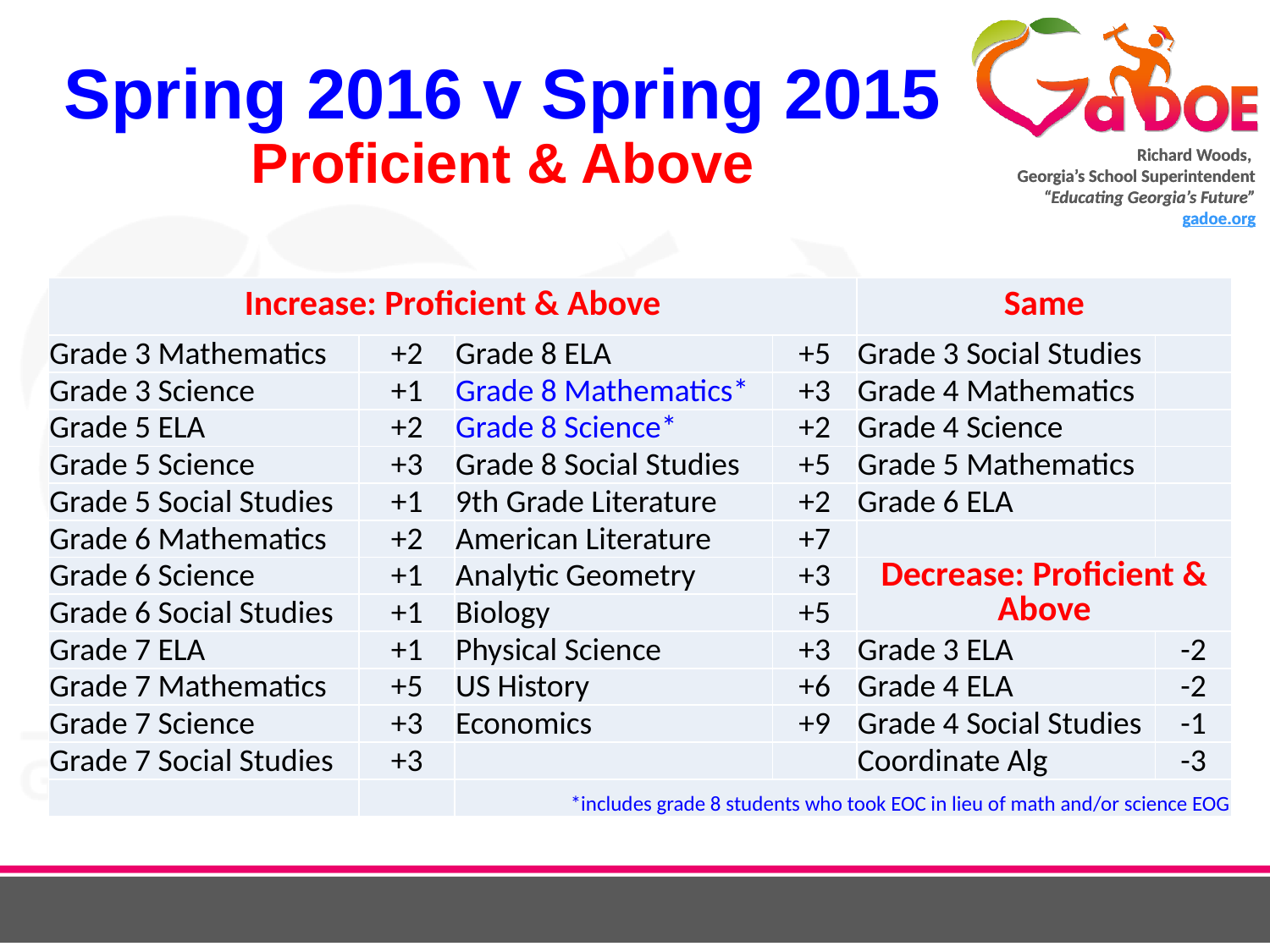

# Spring 2016 v Spring 2015 Proficient & Above
| Increase: Proficient & Above |  |  |  | Same |  |
| --- | --- | --- | --- | --- | --- |
| Grade 3 Mathematics | +2 | Grade 8 ELA | +5 | Grade 3 Social Studies |  |
| Grade 3 Science | +1 | Grade 8 Mathematics\* | +3 | Grade 4 Mathematics |  |
| Grade 5 ELA | +2 | Grade 8 Science\* | +2 | Grade 4 Science |  |
| Grade 5 Science | +3 | Grade 8 Social Studies | +5 | Grade 5 Mathematics |  |
| Grade 5 Social Studies | +1 | 9th Grade Literature | +2 | Grade 6 ELA |  |
| Grade 6 Mathematics | +2 | American Literature | +7 |  |  |
| Grade 6 Science | +1 | Analytic Geometry | +3 | Decrease: Proficient & Above |  |
| Grade 6 Social Studies | +1 | Biology | +5 |  |  |
| Grade 7 ELA | +1 | Physical Science | +3 | Grade 3 ELA | -2 |
| Grade 7 Mathematics | +5 | US History | +6 | Grade 4 ELA | -2 |
| Grade 7 Science | +3 | Economics | +9 | Grade 4 Social Studies | -1 |
| Grade 7 Social Studies | +3 |  |  | Coordinate Alg | -3 |
|  |  | \*includes grade 8 students who took EOC in lieu of math and/or science EOG |  |  |  |